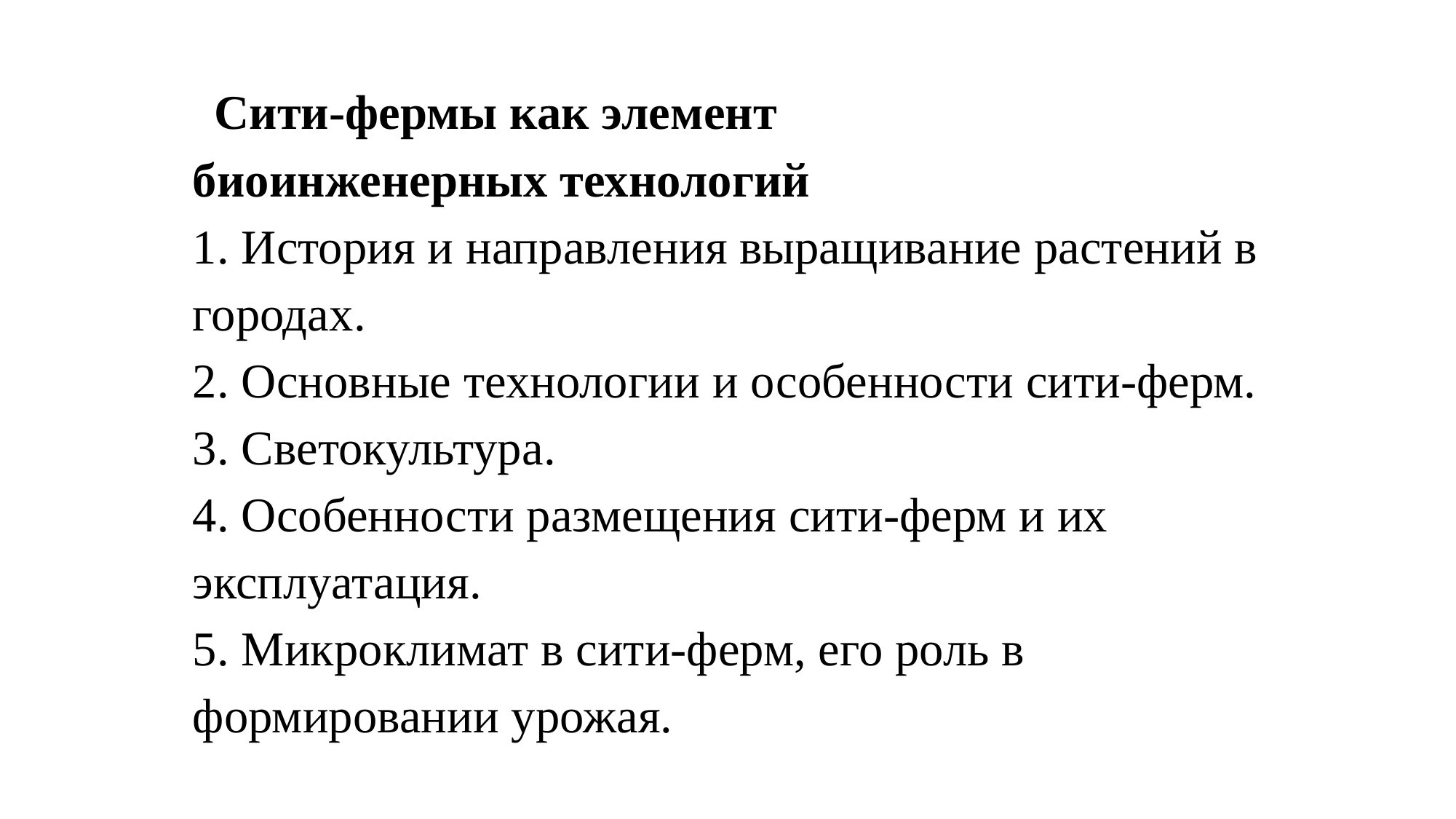

# Сити-фермы как элемент биоинженерных технологий 1. История и направления выращивание растений в городах. 2. Основные технологии и особенности сити-ферм. 3. Светокультура. 4. Особенности размещения сити-ферм и их эксплуатация. 5. Микроклимат в сити-ферм, его роль в формировании урожая.